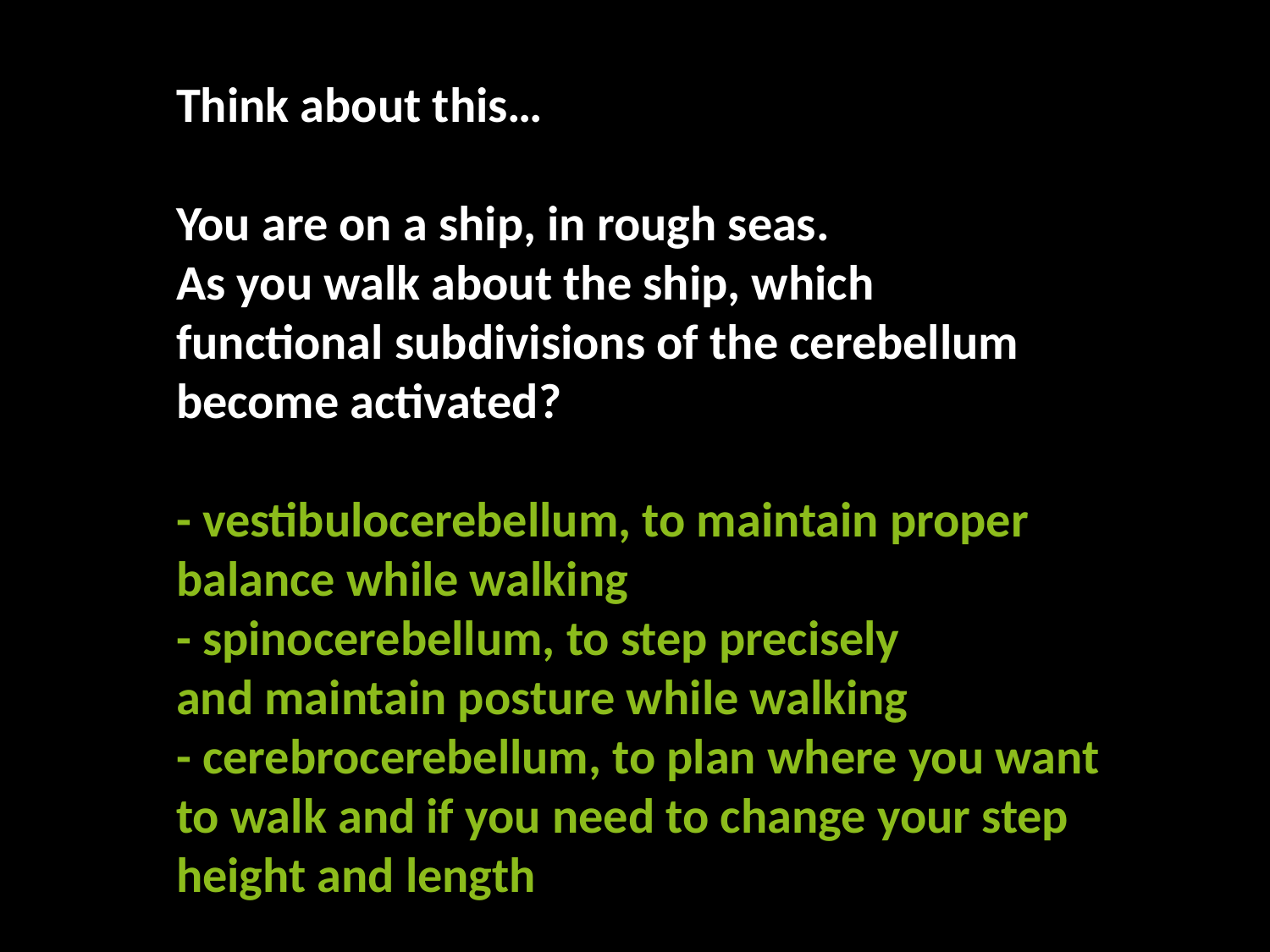

Think about this…
You are on a ship, in rough seas.
As you walk about the ship, which
functional subdivisions of the cerebellum
become activated?

- vestibulocerebellum, to maintain proper
balance while walking
- spinocerebellum, to step precisely
and maintain posture while walking
- cerebrocerebellum, to plan where you want
to walk and if you need to change your step
height and length